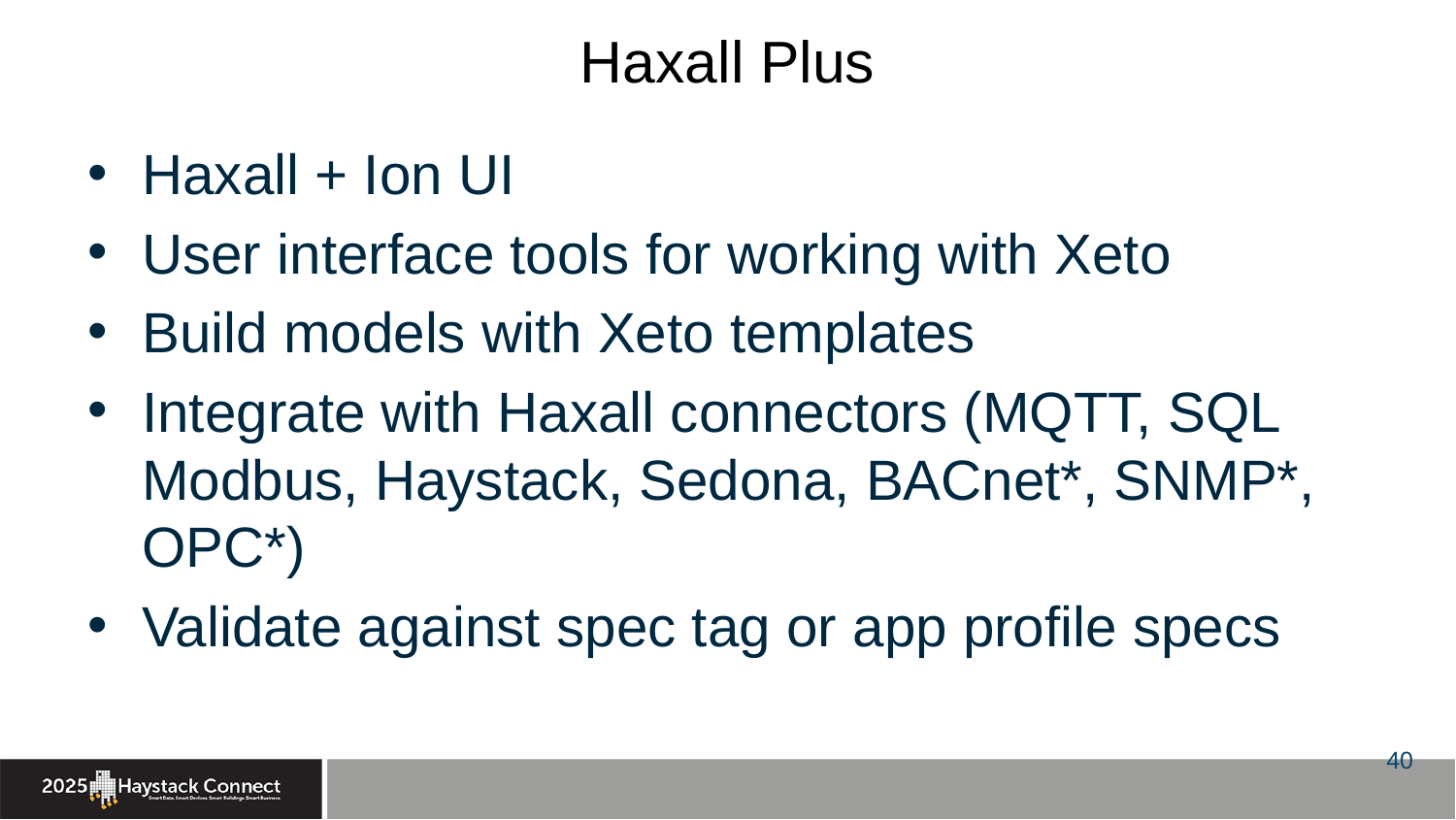

# Haxall Plus
Haxall + Ion UI
User interface tools for working with Xeto
Build models with Xeto templates
Integrate with Haxall connectors (MQTT, SQL Modbus, Haystack, Sedona, BACnet*, SNMP*, OPC*)
Validate against spec tag or app profile specs

40